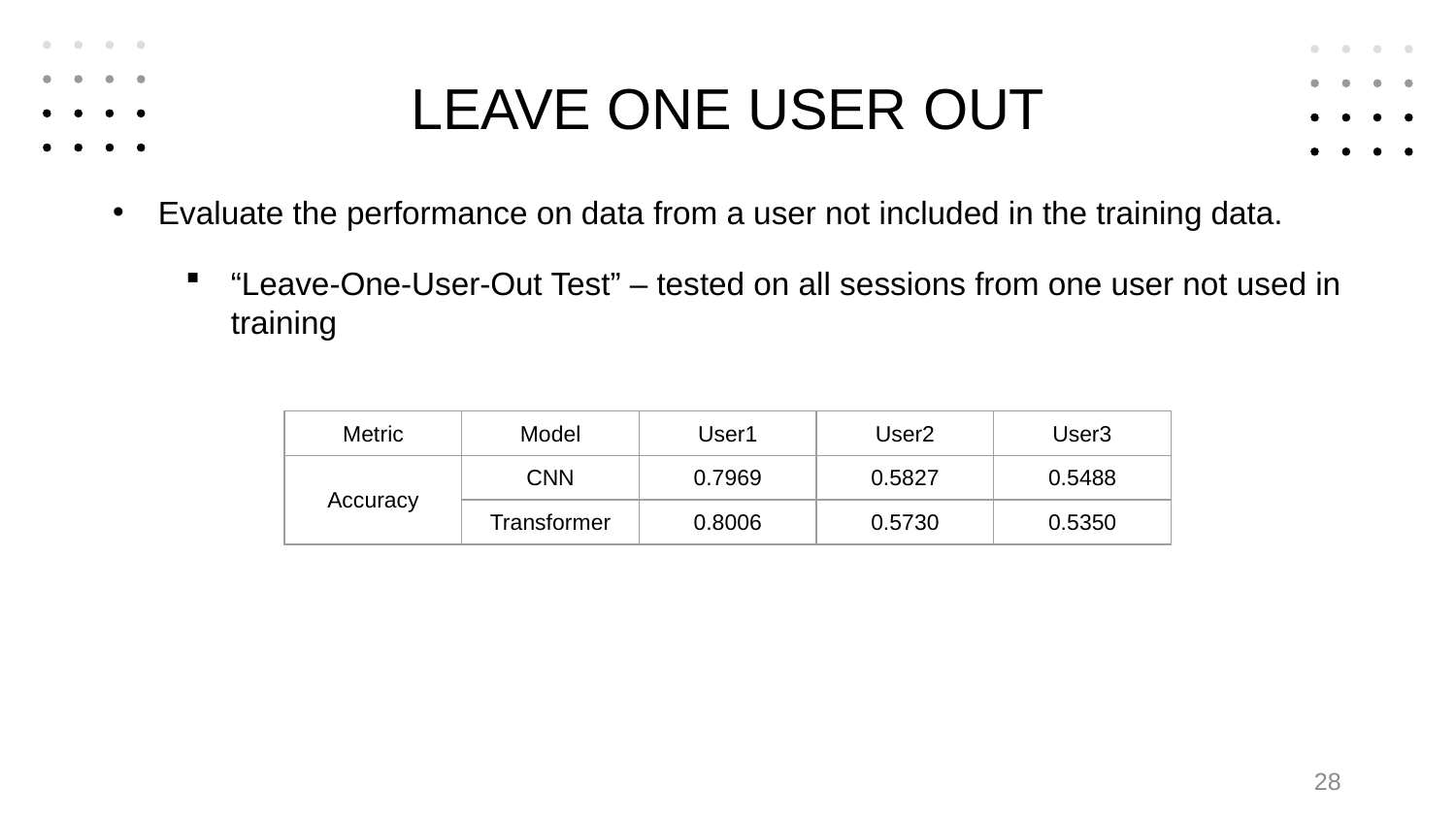

# LEAVE ONE USER OUT

Evaluate the performance on data from a user not included in the training data.
“Leave-One-User-Out Test” – tested on all sessions from one user not used in training
| Metric | Model | User1 | User2 | User3 |
| --- | --- | --- | --- | --- |
| Accuracy | CNN | 0.7969 | 0.5827 | 0.5488 |
|  | Transformer | 0.8006 | 0.5730 | 0.5350 |
28